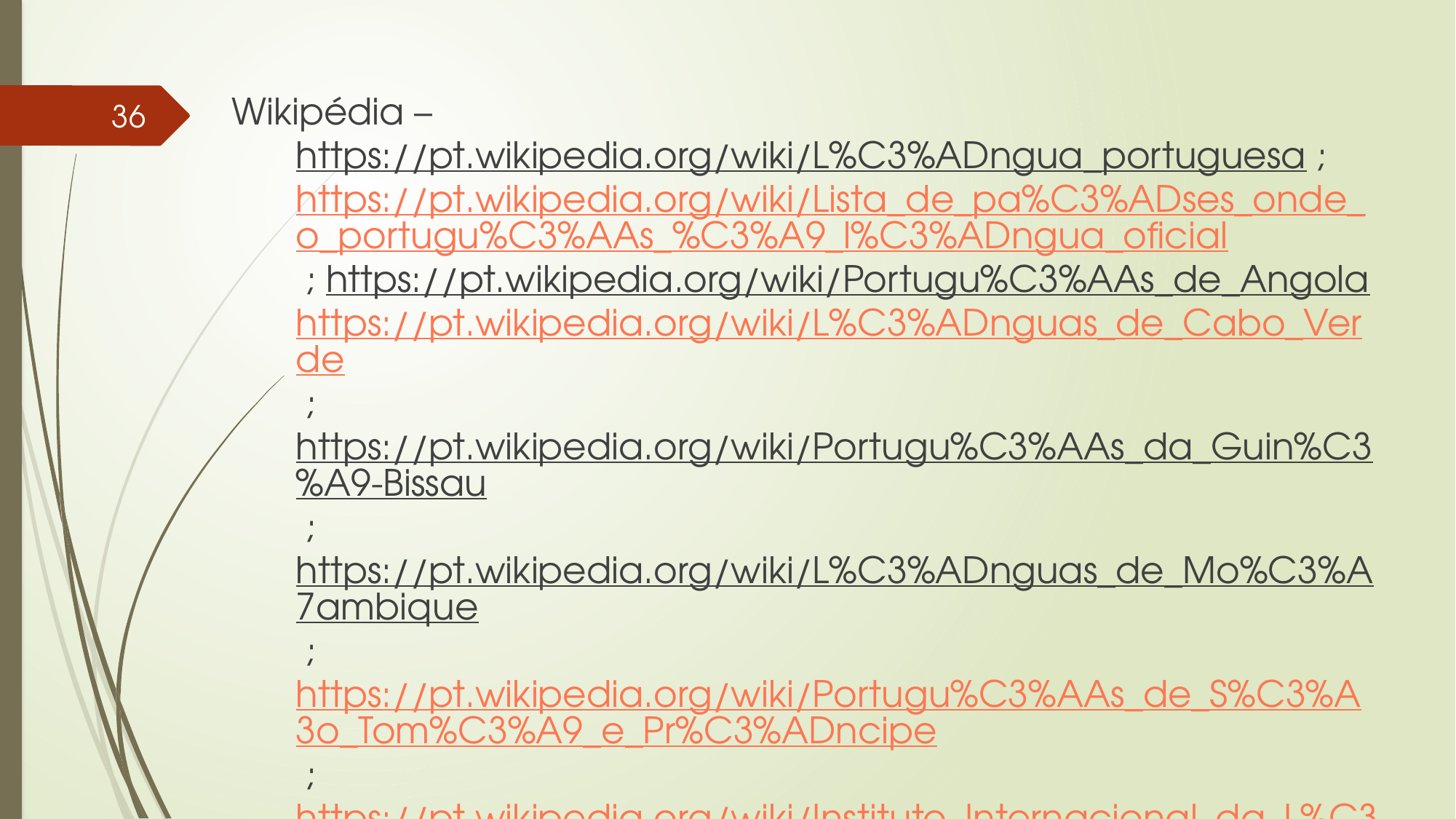

Wikipédia – https://pt.wikipedia.org/wiki/L%C3%ADngua_portuguesa ; https://pt.wikipedia.org/wiki/Lista_de_pa%C3%ADses_onde_o_portugu%C3%AAs_%C3%A9_l%C3%ADngua_oficial ; https://pt.wikipedia.org/wiki/Portugu%C3%AAs_de_Angola https://pt.wikipedia.org/wiki/L%C3%ADnguas_de_Cabo_Verde ; https://pt.wikipedia.org/wiki/Portugu%C3%AAs_da_Guin%C3%A9-Bissau ; https://pt.wikipedia.org/wiki/L%C3%ADnguas_de_Mo%C3%A7ambique ; https://pt.wikipedia.org/wiki/Portugu%C3%AAs_de_S%C3%A3o_Tom%C3%A9_e_Pr%C3%ADncipe ; https://pt.wikipedia.org/wiki/Instituto_Internacional_da_L%C3%ADngua_Portuguesa ;
36